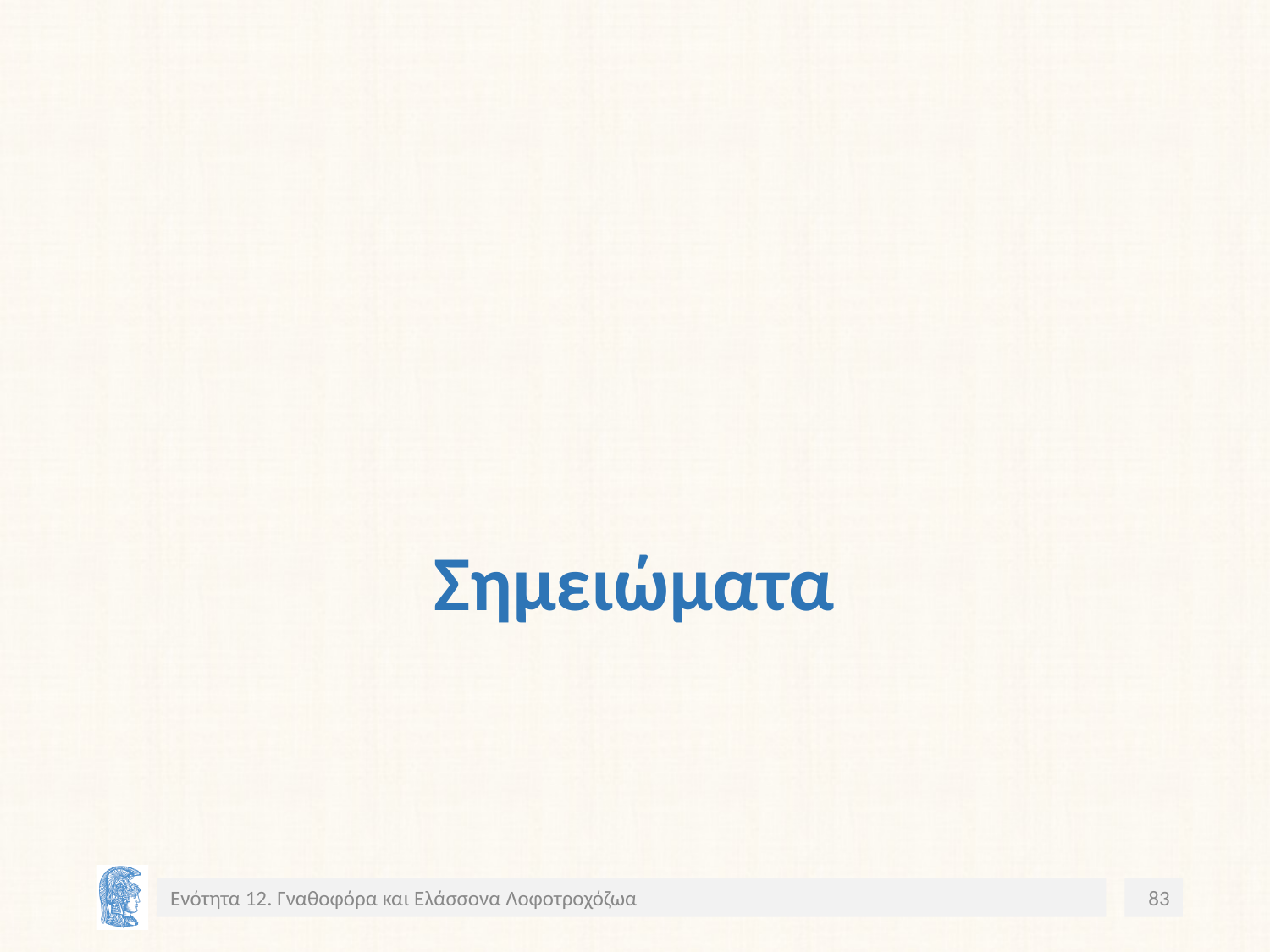

# Σημειώματα

Ενότητα 12. Γναθοφόρα και Ελάσσονα Λοφοτροχόζωα
83